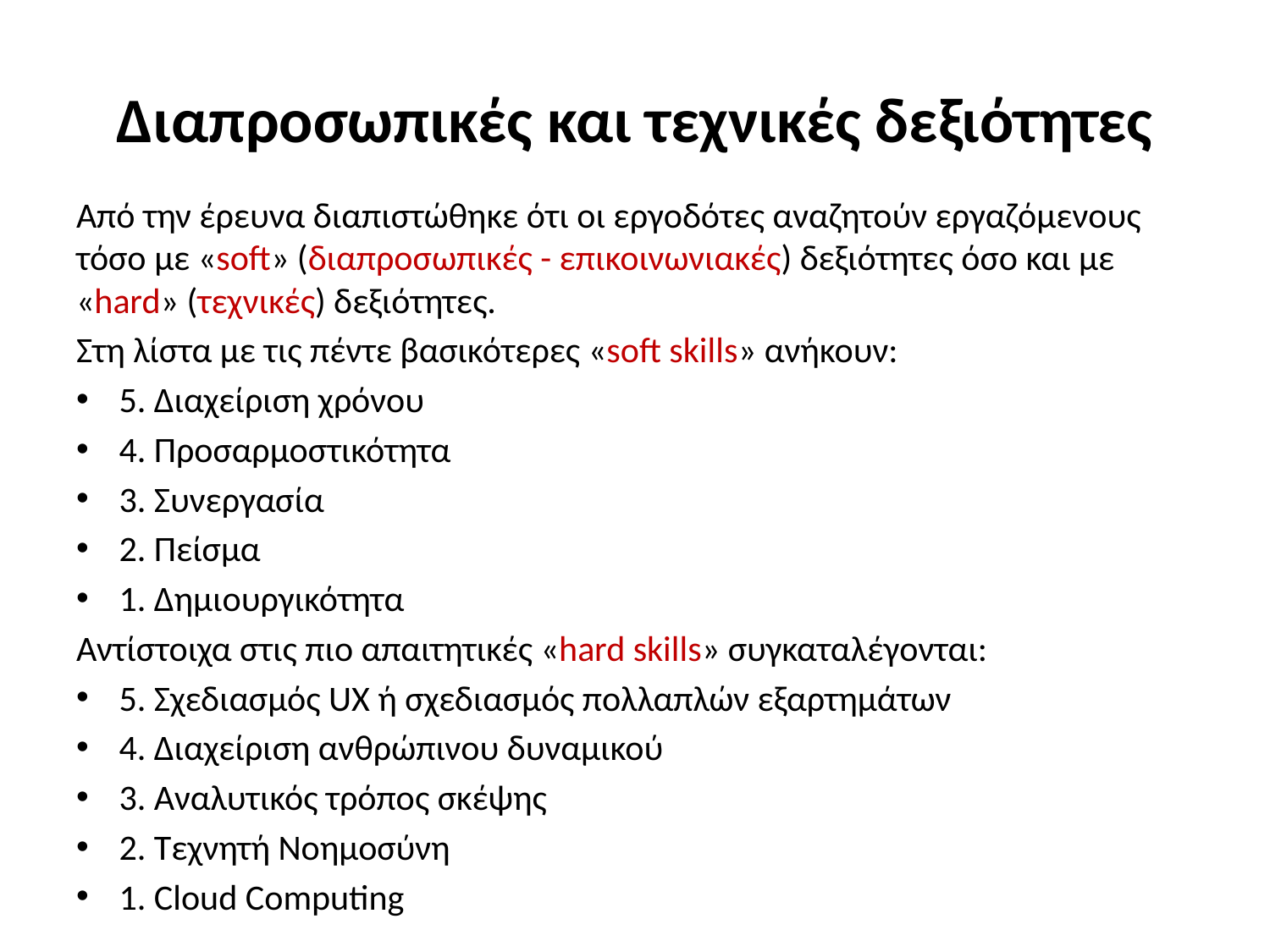

# Διαπροσωπικές και τεχνικές δεξιότητες
Από την έρευνα διαπιστώθηκε ότι οι εργοδότες αναζητούν εργαζόμενους τόσο με «soft» (διαπροσωπικές - επικοινωνιακές) δεξιότητες όσο και με «hard» (τεχνικές) δεξιότητες.
Στη λίστα με τις πέντε βασικότερες «soft skills» ανήκουν:
5. Διαχείριση χρόνου
4. Προσαρμοστικότητα
3. Συνεργασία
2. Πείσμα
1. Δημιουργικότητα
Αντίστοιχα στις πιο απαιτητικές «hard skills» συγκαταλέγονται:
5. Σχεδιασμός UX ή σχεδιασμός πολλαπλών εξαρτημάτων
4. Διαχείριση ανθρώπινου δυναμικού
3. Αναλυτικός τρόπος σκέψης
2. Τεχνητή Νοημοσύνη
1. Cloud Computing